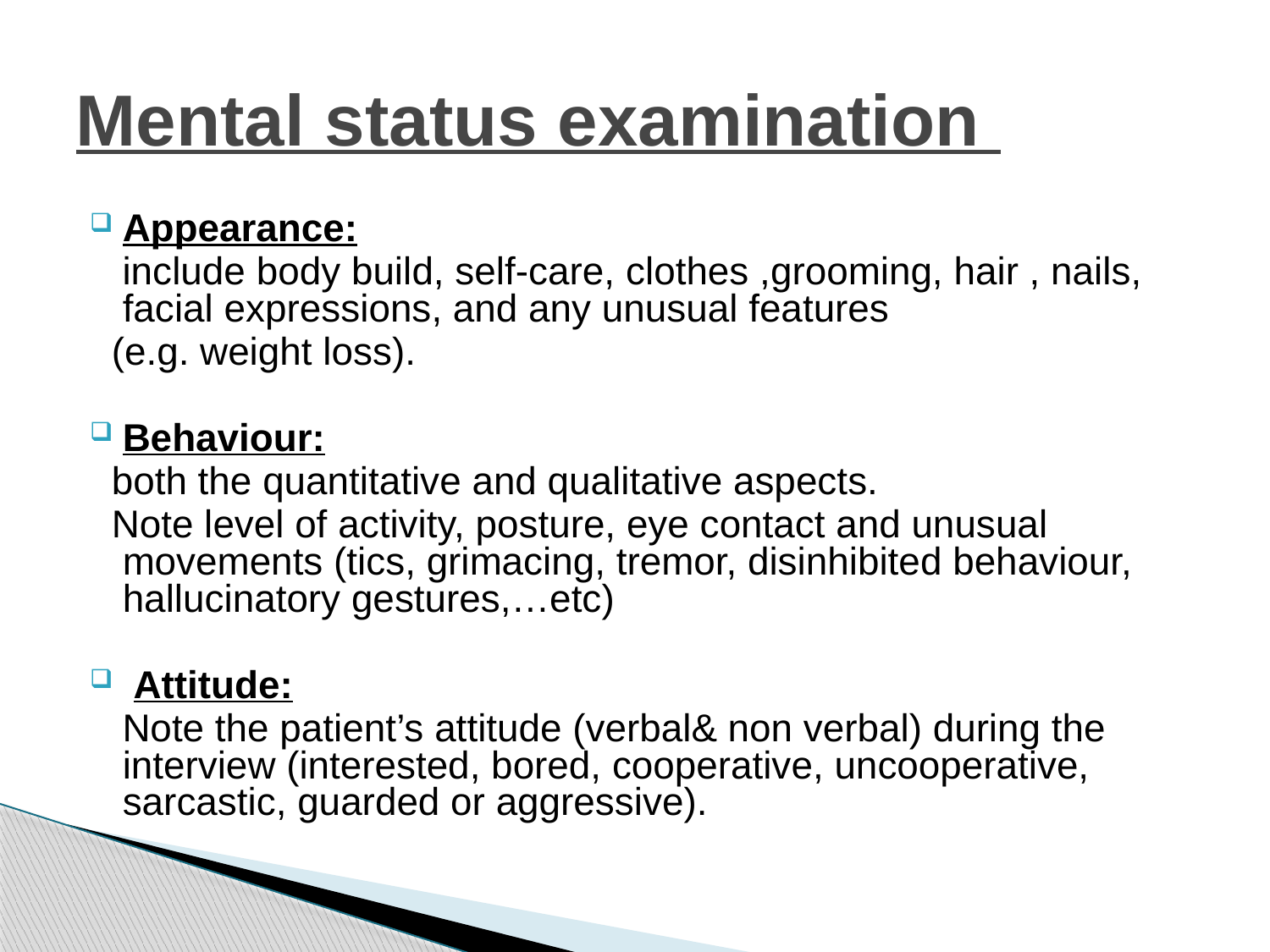

# Mental status examination
Appearance:
   include body build, self-care, clothes ,grooming, hair , nails, facial expressions, and any unusual features
  (e.g. weight loss).

Behaviour:
  both the quantitative and qualitative aspects.
  Note level of activity, posture, eye contact and unusual movements (tics, grimacing, tremor, disinhibited behaviour, hallucinatory gestures,…etc)

 Attitude:
   Note the patient’s attitude (verbal& non verbal) during the interview (interested, bored, cooperative, uncooperative, sarcastic, guarded or aggressive).